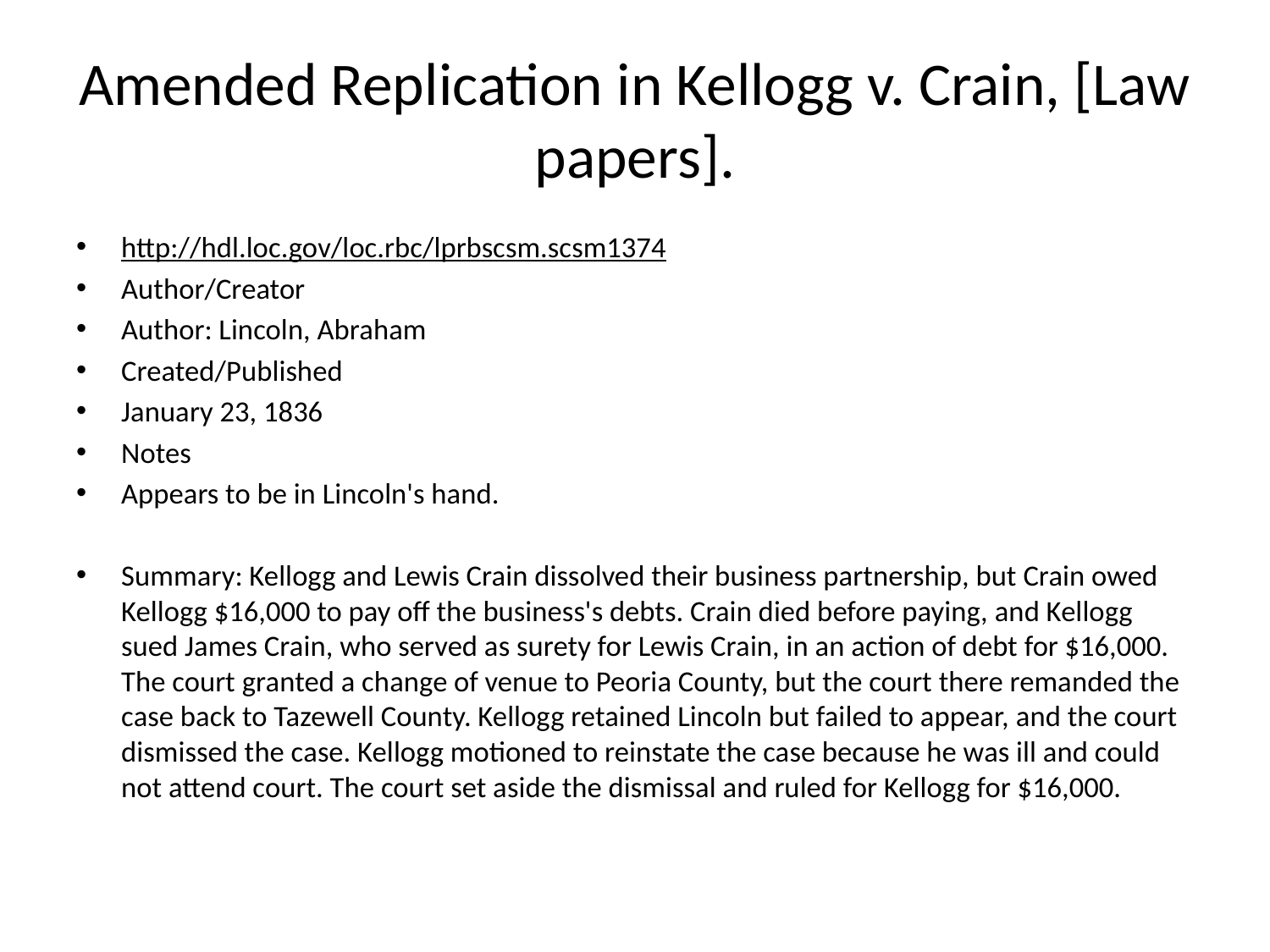

# Amended Replication in Kellogg v. Crain, [Law papers].
http://hdl.loc.gov/loc.rbc/lprbscsm.scsm1374
Author/Creator
Author: Lincoln, Abraham
Created/Published
January 23, 1836
Notes
Appears to be in Lincoln's hand.

Summary: Kellogg and Lewis Crain dissolved their business partnership, but Crain owed Kellogg $16,000 to pay off the business's debts. Crain died before paying, and Kellogg sued James Crain, who served as surety for Lewis Crain, in an action of debt for $16,000. The court granted a change of venue to Peoria County, but the court there remanded the case back to Tazewell County. Kellogg retained Lincoln but failed to appear, and the court dismissed the case. Kellogg motioned to reinstate the case because he was ill and could not attend court. The court set aside the dismissal and ruled for Kellogg for $16,000.